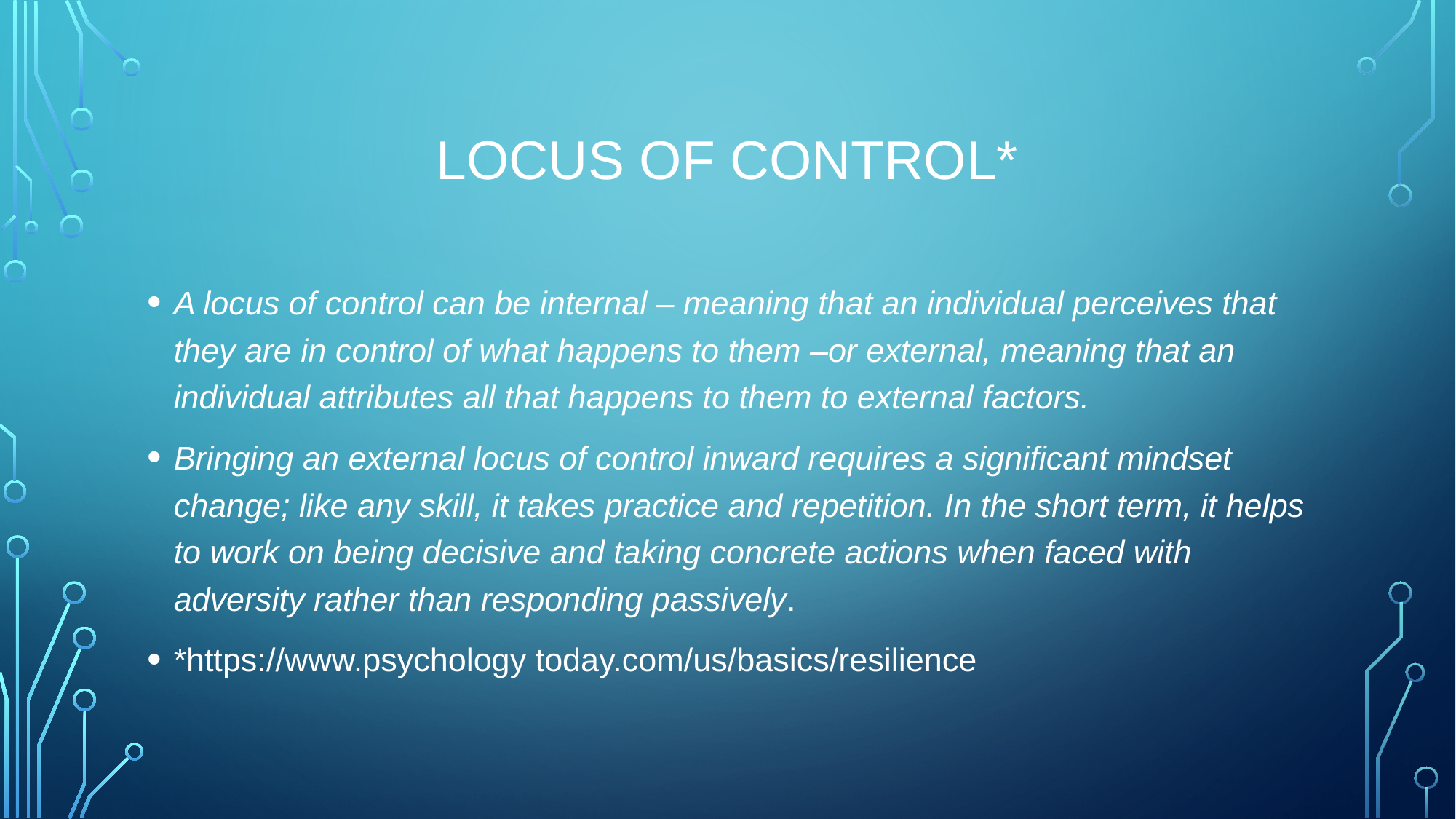

# Locus of control*
A locus of control can be internal – meaning that an individual perceives that they are in control of what happens to them –or external, meaning that an individual attributes all that happens to them to external factors.
Bringing an external locus of control inward requires a significant mindset change; like any skill, it takes practice and repetition. In the short term, it helps to work on being decisive and taking concrete actions when faced with adversity rather than responding passively.
*https://www.psychology today.com/us/basics/resilience